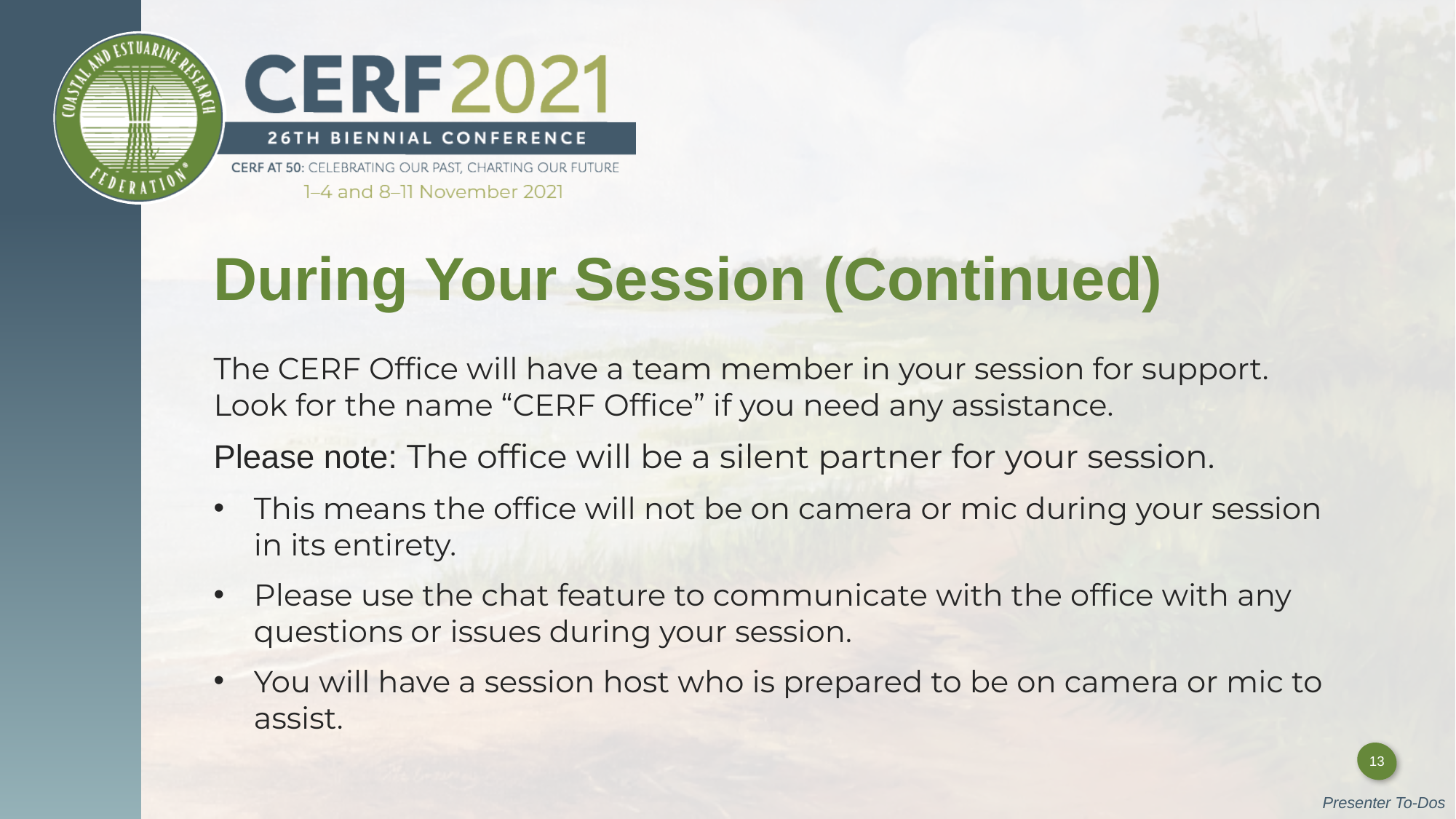

# During Your Session (Continued)
The CERF Office will have a team member in your session for support. Look for the name “CERF Office” if you need any assistance.
Please note: The office will be a silent partner for your session.
This means the office will not be on camera or mic during your session in its entirety.
Please use the chat feature to communicate with the office with any questions or issues during your session.
You will have a session host who is prepared to be on camera or mic to assist.

Presenter To-Dos